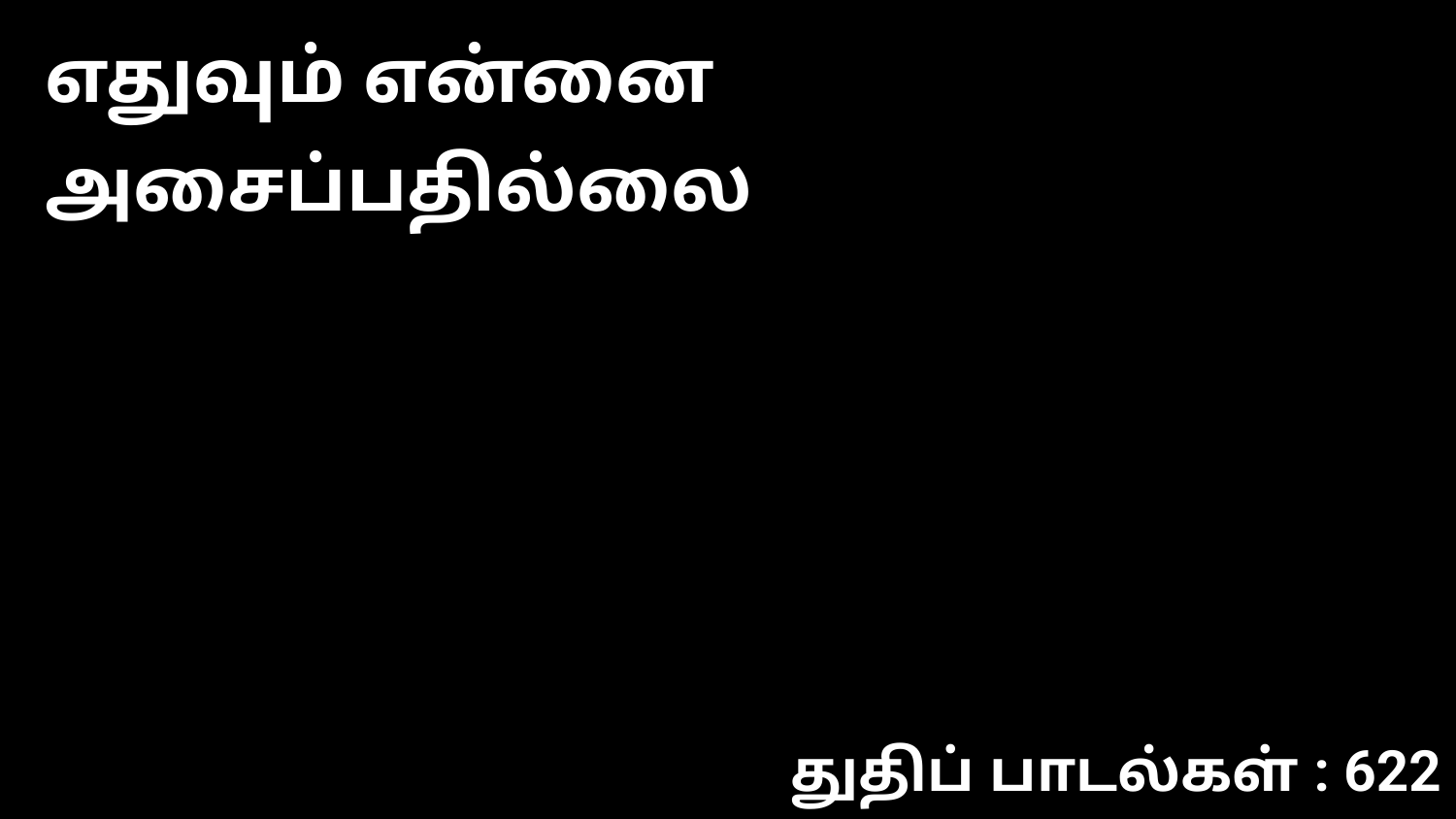

எதுவும் என்னை அசைப்பதில்லை
துதிப் பாடல்கள் : 622